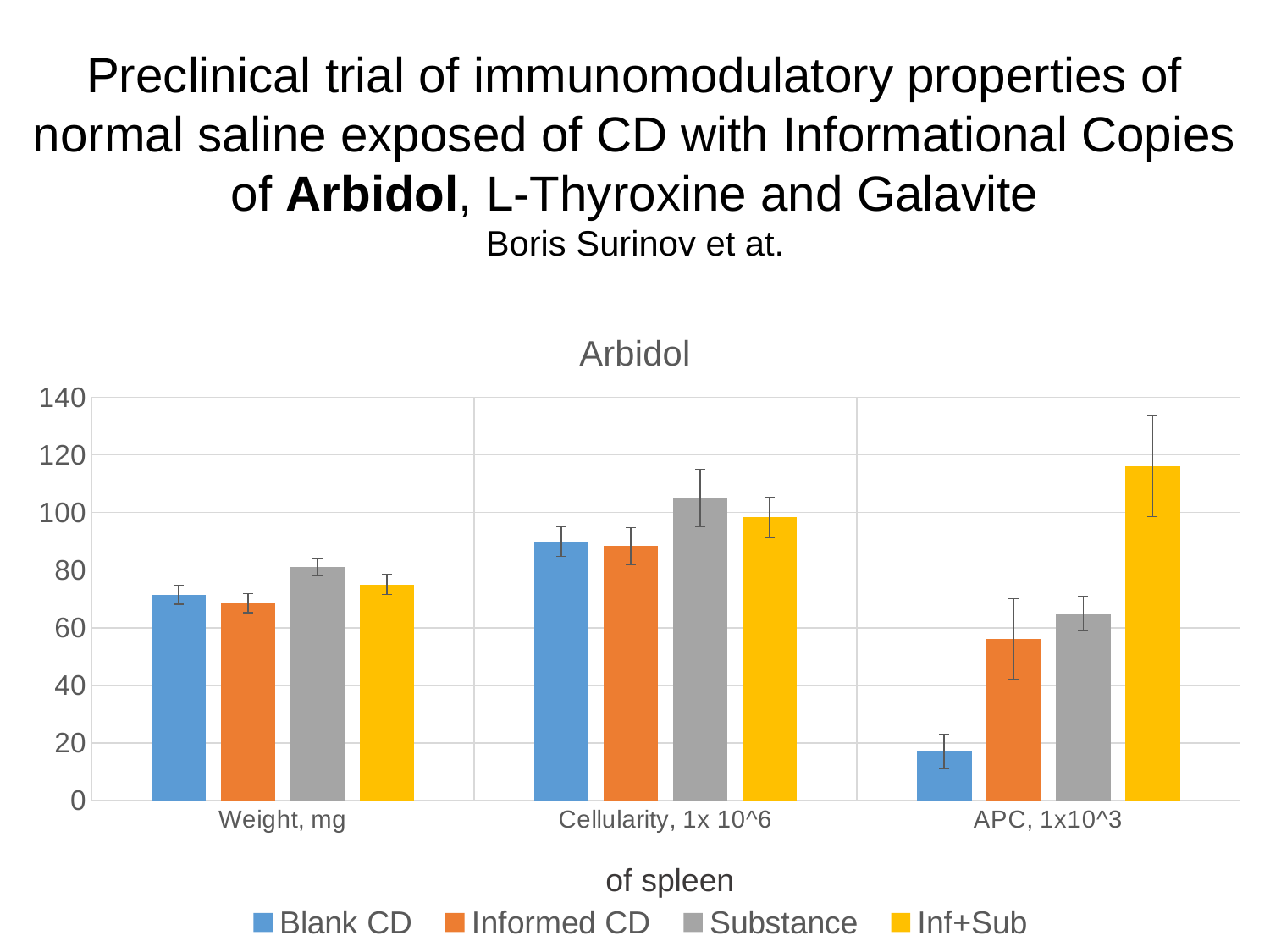

Preclinical trial of immunomodulatory properties of normal saline exposed of CD with Informational Copies of Arbidol, L-Thyroxine and Galavite
Boris Surinov et at.

### Chart: Arbidol

| Category | Blank CD | Informed CD | Substance | Inf+Sub |
|---|---|---|---|---|
| Weight, mg | 71.5 | 68.5 | 81.0 | 75.0 |
| Cellularity, 1х 10^6 | 90.0 | 88.3 | 105.0 | 98.3 |
| APC, 1х10^3 | 17.0 | 56.0 | 65.0 | 116.0 |
of spleen